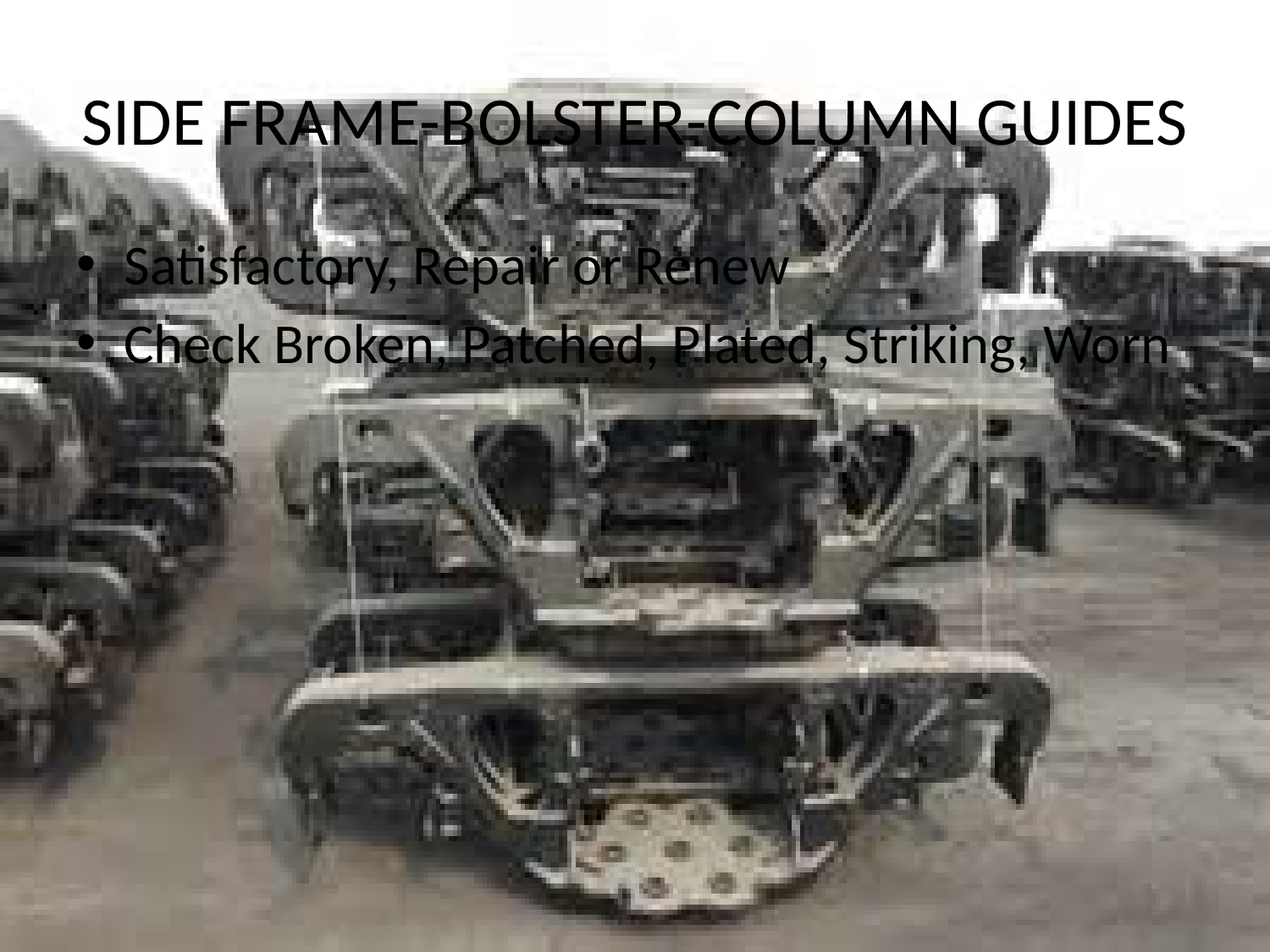

# SIDE FRAME-BOLSTER-COLUMN GUIDES
Satisfactory, Repair or Renew
Check Broken, Patched, Plated, Striking, Worn